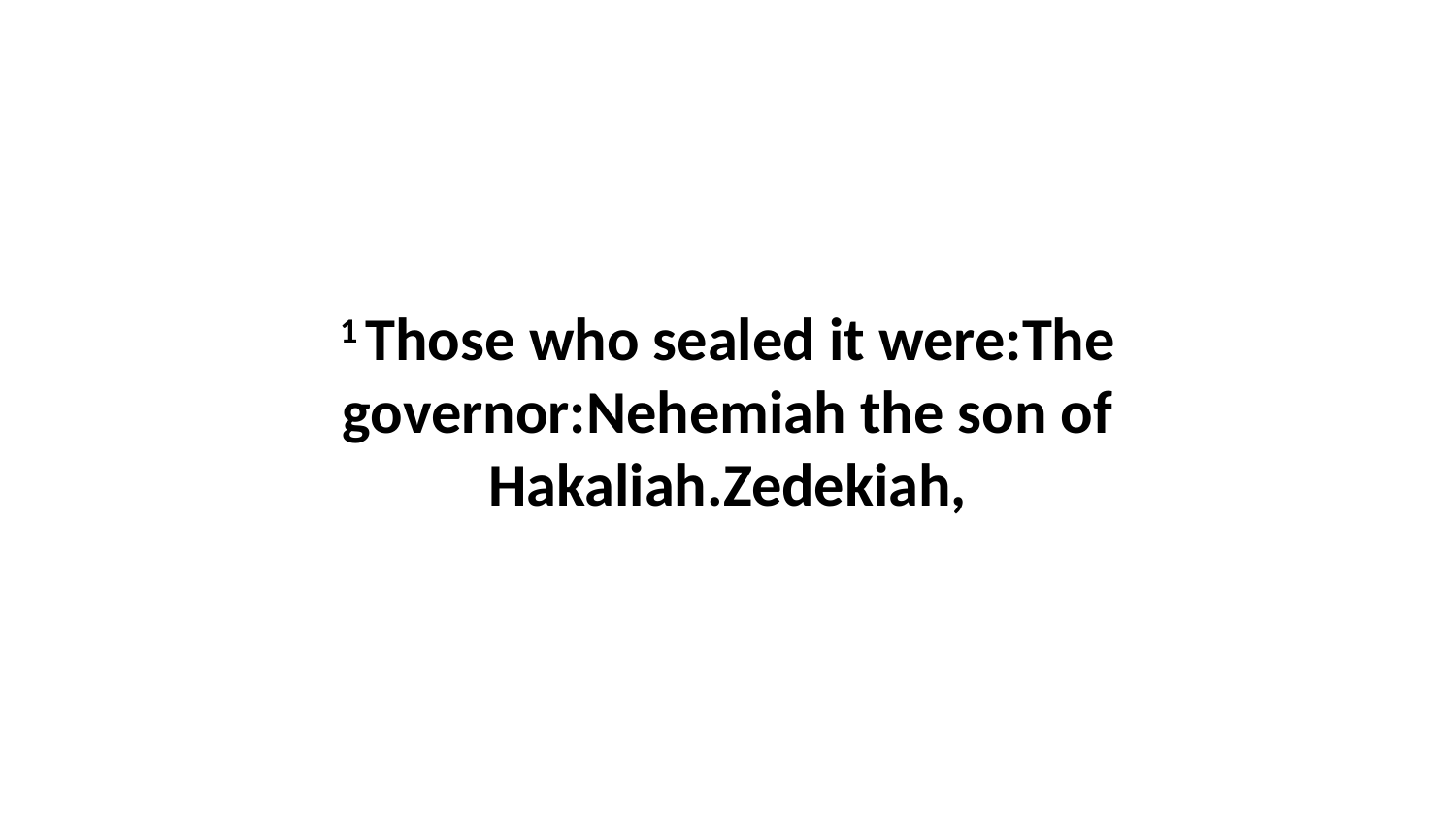

1 Those who sealed it were:The governor:Nehemiah the son of Hakaliah.Zedekiah,